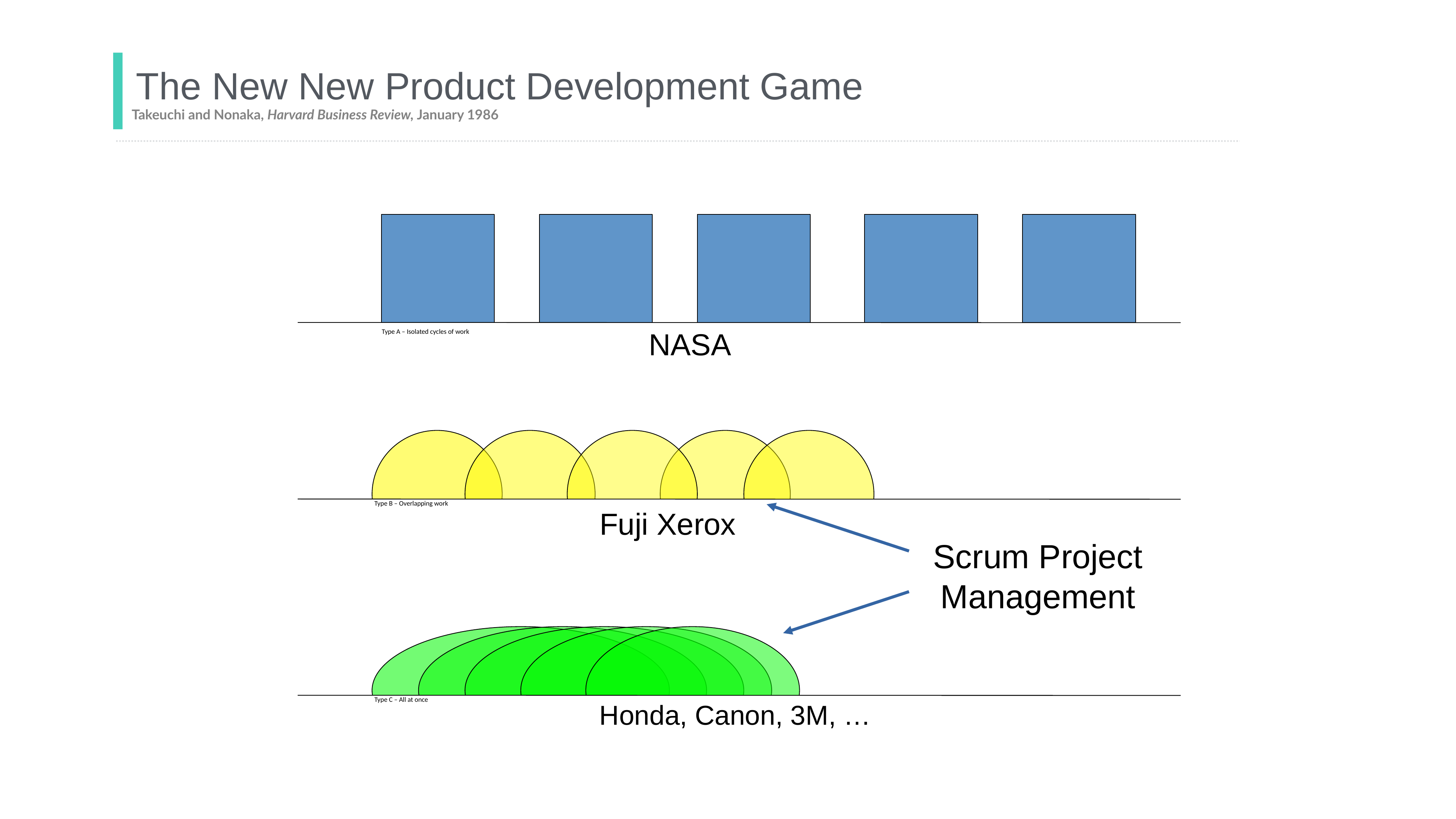

The New New Product Development Game
Takeuchi and Nonaka, Harvard Business Review, January 1986

Type A – Isolated cycles of work

Type B – Overlapping work

Type C – All at once
NASA
Fuji Xerox

Scrum Project Management

Honda, Canon, 3M, …